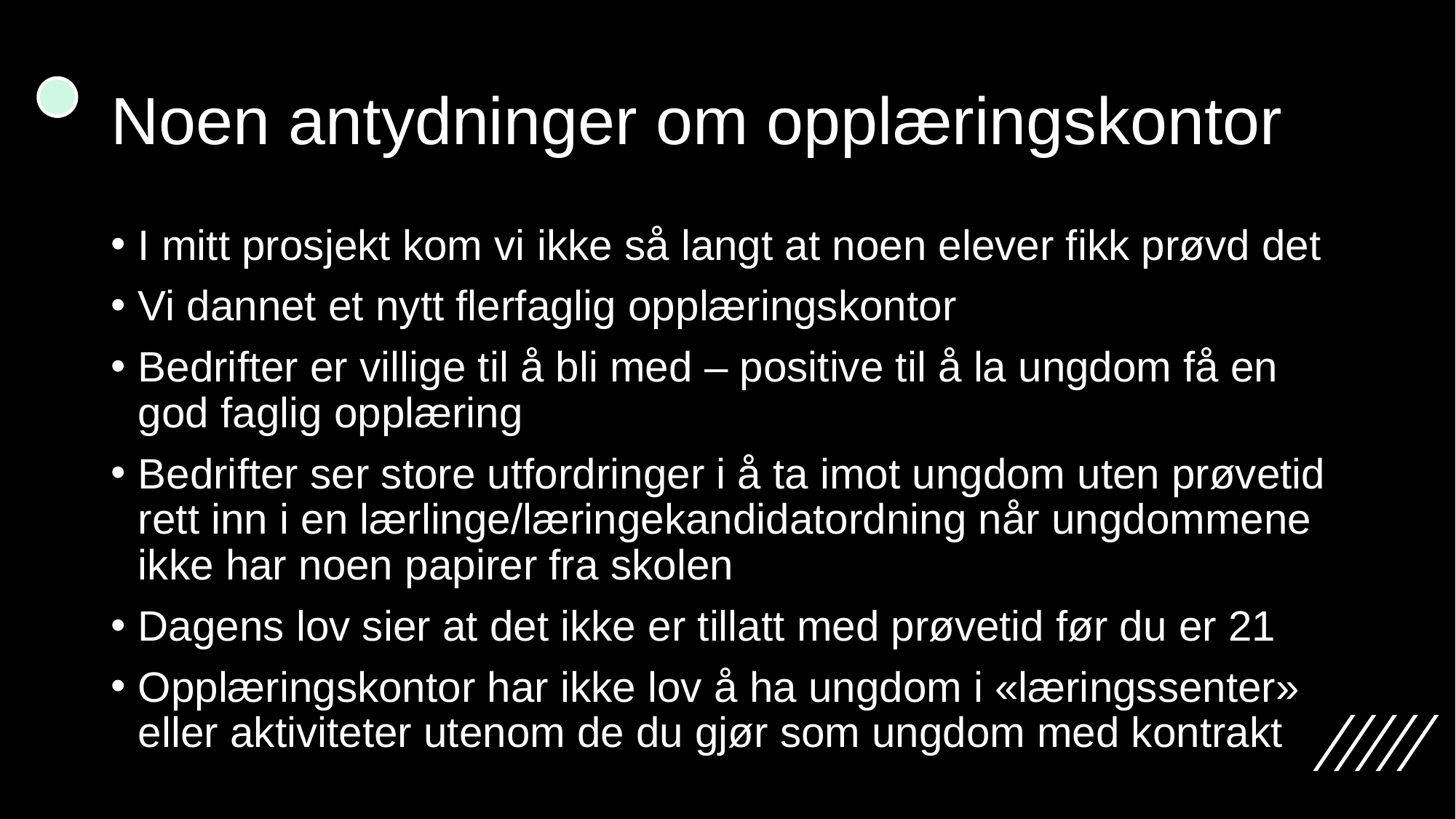

# Noen antydninger om opplæringskontor
I mitt prosjekt kom vi ikke så langt at noen elever fikk prøvd det
Vi dannet et nytt flerfaglig opplæringskontor
Bedrifter er villige til å bli med – positive til å la ungdom få en god faglig opplæring
Bedrifter ser store utfordringer i å ta imot ungdom uten prøvetid rett inn i en lærlinge/læringekandidatordning når ungdommene ikke har noen papirer fra skolen
Dagens lov sier at det ikke er tillatt med prøvetid før du er 21
Opplæringskontor har ikke lov å ha ungdom i «læringssenter» eller aktiviteter utenom de du gjør som ungdom med kontrakt